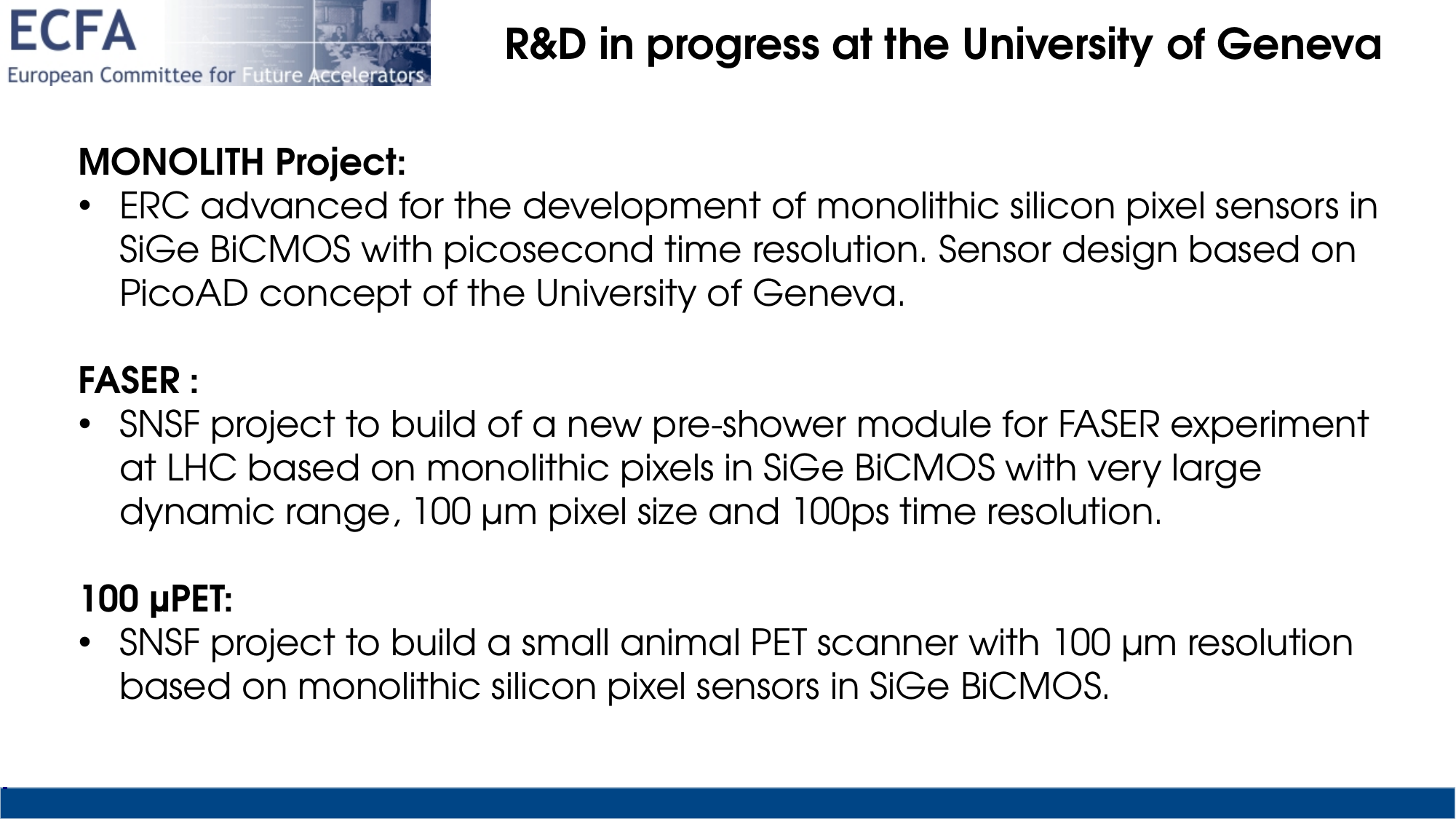

# R&D in progress at the University of Geneva
MONOLITH Project:
ERC advanced for the development of monolithic silicon pixel sensors in SiGe BiCMOS with picosecond time resolution. Sensor design based on PicoAD concept of the University of Geneva.

FASER :
SNSF project to build of a new pre-shower module for FASER experiment at LHC based on monolithic pixels in SiGe BiCMOS with very large dynamic range, 100 µm pixel size and 100ps time resolution.

100 µPET:
SNSF project to build a small animal PET scanner with 100 µm resolution based on monolithic silicon pixel sensors in SiGe BiCMOS.